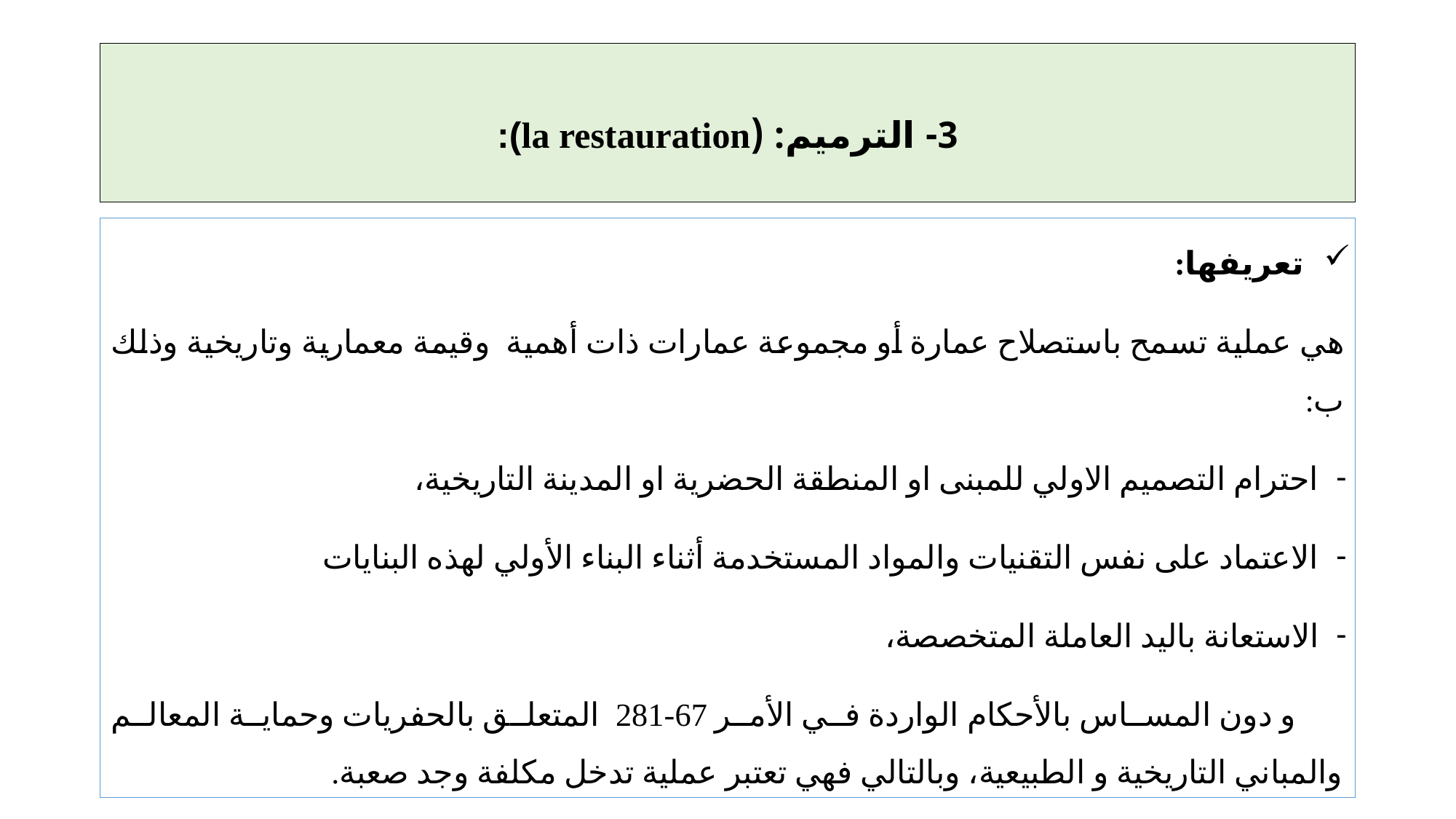

# 3- الترميم: (la restauration):
  تعريفها:
هي عملية تسمح باستصلاح عمارة أو مجموعة عمارات ذات أهمية  وقيمة معمارية وتاريخية وذلك ب:
احترام التصميم الاولي للمبنى او المنطقة الحضرية او المدينة التاريخية،
الاعتماد على نفس التقنيات والمواد المستخدمة أثناء البناء الأولي لهذه البنايات
الاستعانة باليد العاملة المتخصصة،
      و دون المساس بالأحكام الواردة في الأمر 67-281  المتعلق بالحفريات وحماية المعالم والمباني التاريخية و الطبيعية، وبالتالي فهي تعتبر عملية تدخل مكلفة وجد صعبة.